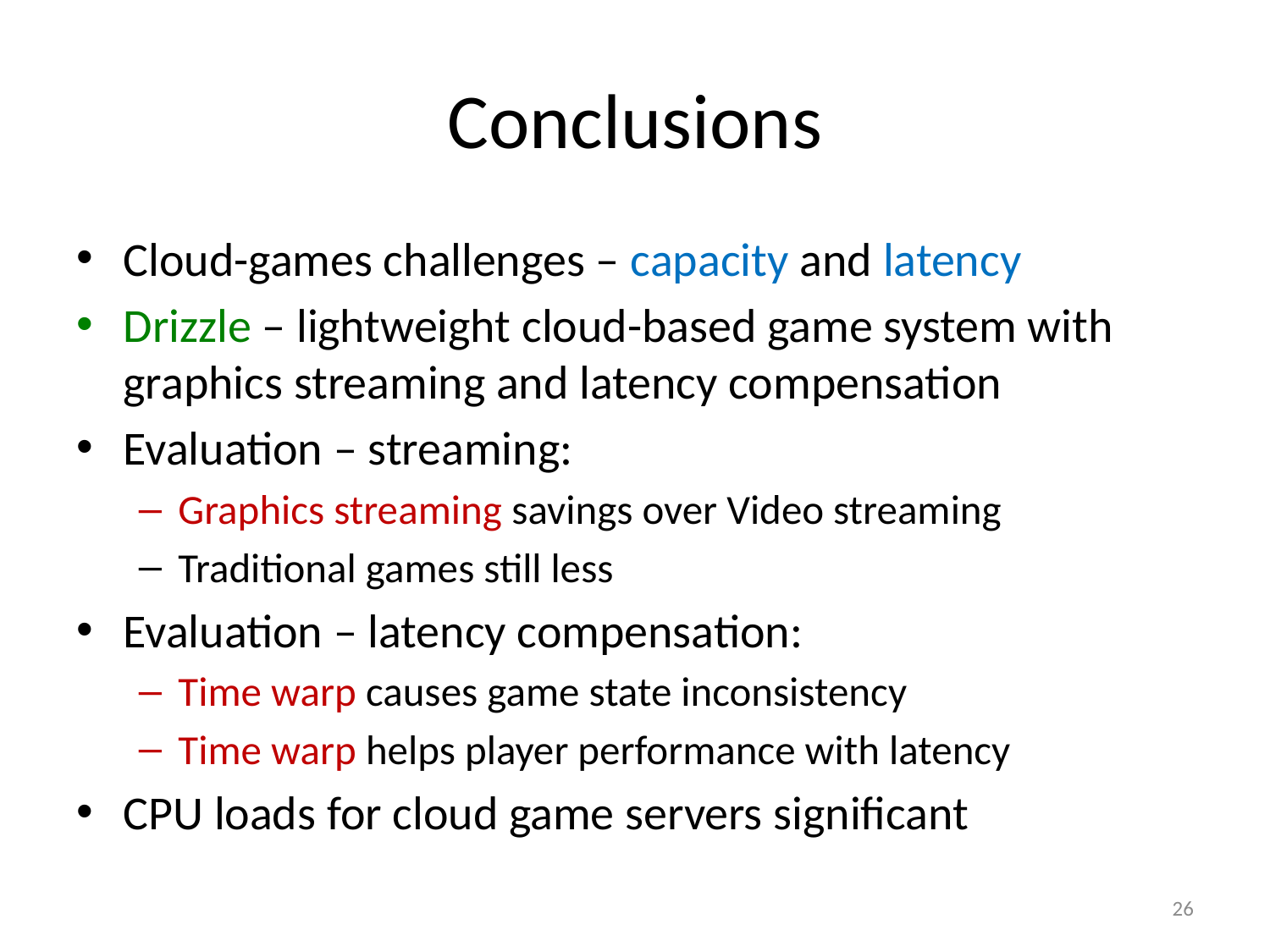

# Conclusions
Cloud-games challenges – capacity and latency
Drizzle – lightweight cloud-based game system with graphics streaming and latency compensation
Evaluation – streaming:
Graphics streaming savings over Video streaming
Traditional games still less
Evaluation – latency compensation:
Time warp causes game state inconsistency
Time warp helps player performance with latency
CPU loads for cloud game servers significant

26